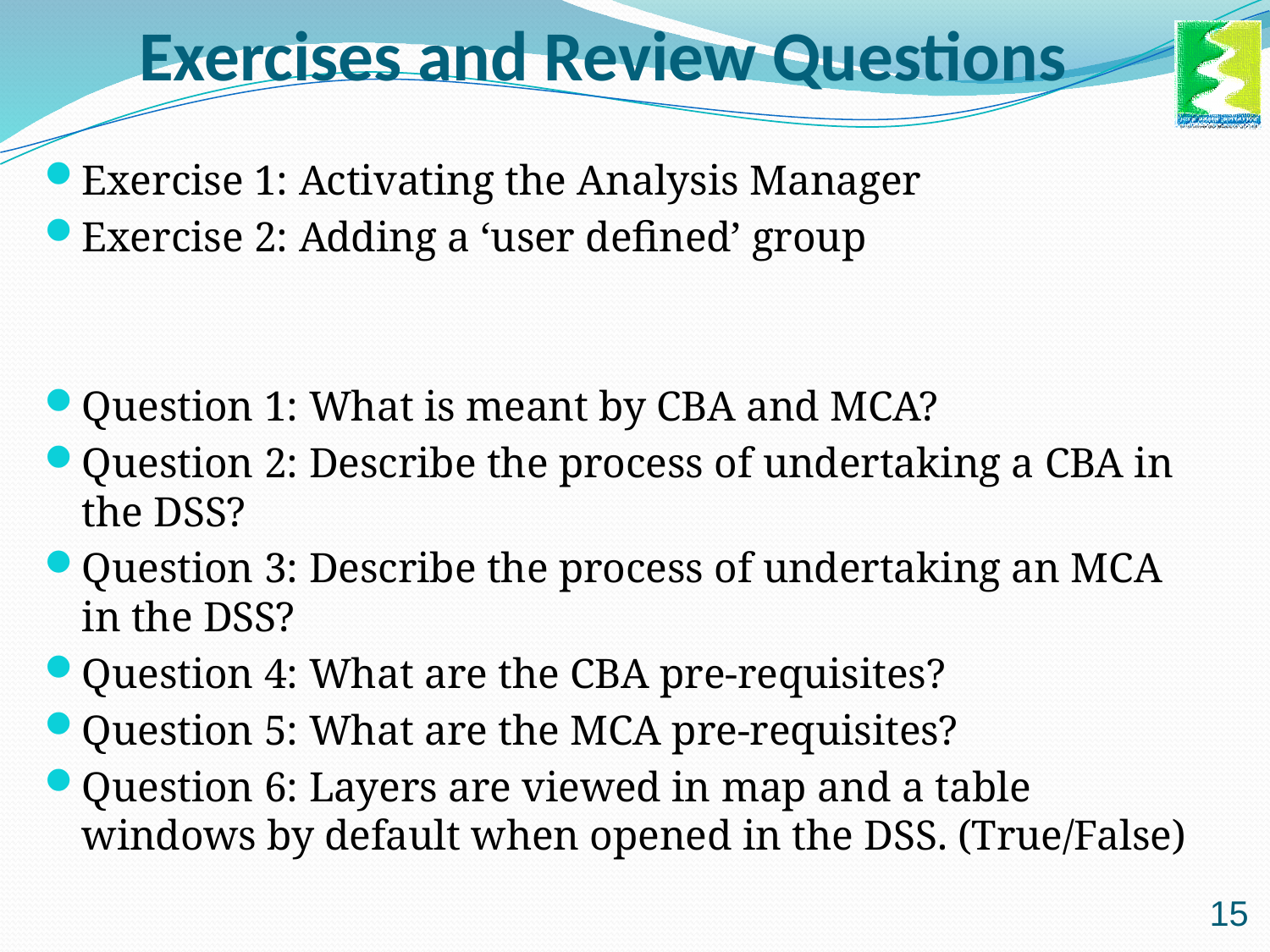

# Exercises and Review Questions
Exercise 1: Activating the Analysis Manager
Exercise 2: Adding a ‘user defined’ group

Question 1: What is meant by CBA and MCA?
Question 2: Describe the process of undertaking a CBA in the DSS?
Question 3: Describe the process of undertaking an MCA in the DSS?
Question 4: What are the CBA pre-requisites?
Question 5: What are the MCA pre-requisites?
Question 6: Layers are viewed in map and a table windows by default when opened in the DSS. (True/False)

15